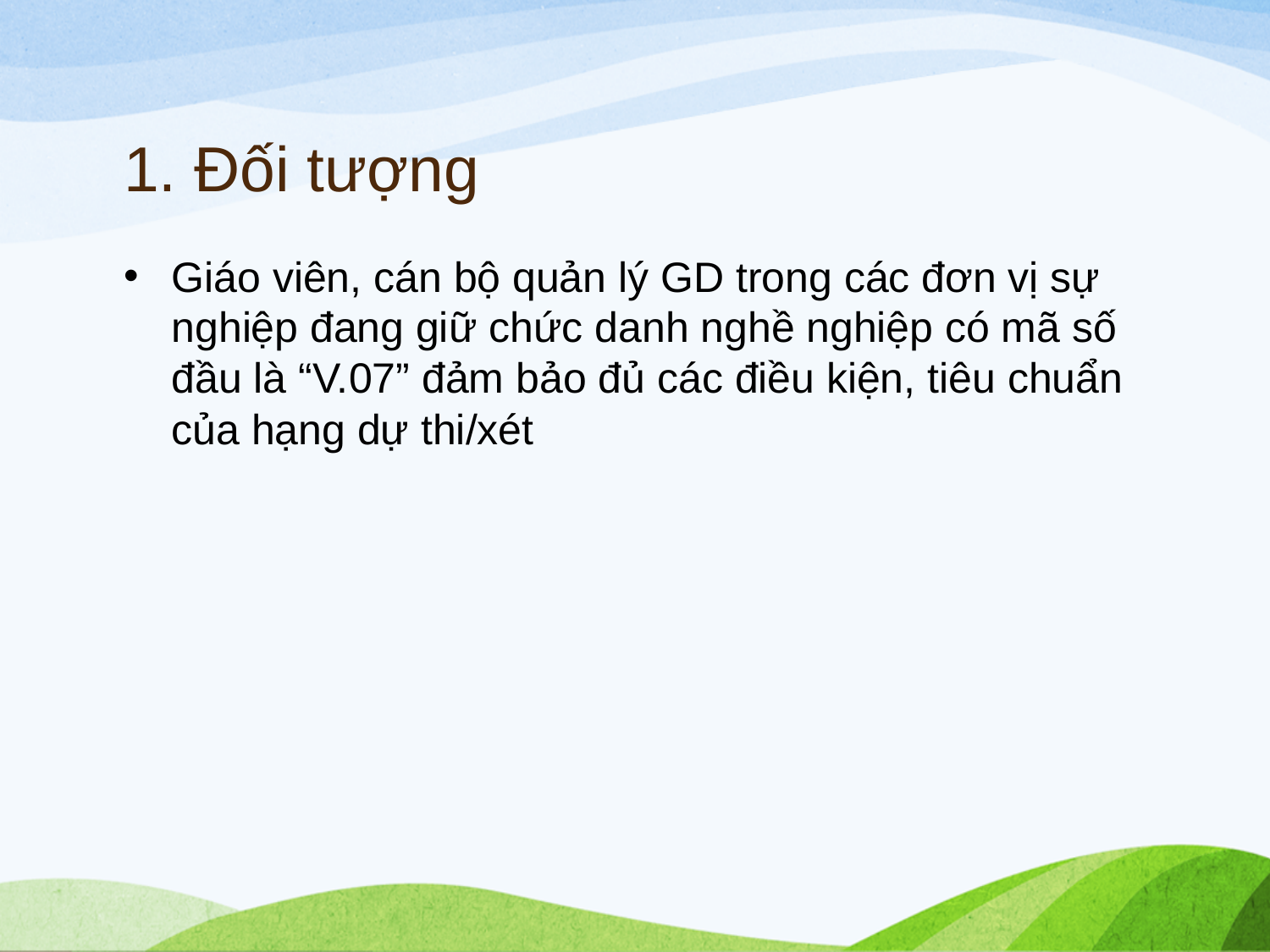

# 1. Đối tượng
Giáo viên, cán bộ quản lý GD trong các đơn vị sự nghiệp đang giữ chức danh nghề nghiệp có mã số đầu là “V.07” đảm bảo đủ các điều kiện, tiêu chuẩn của hạng dự thi/xét